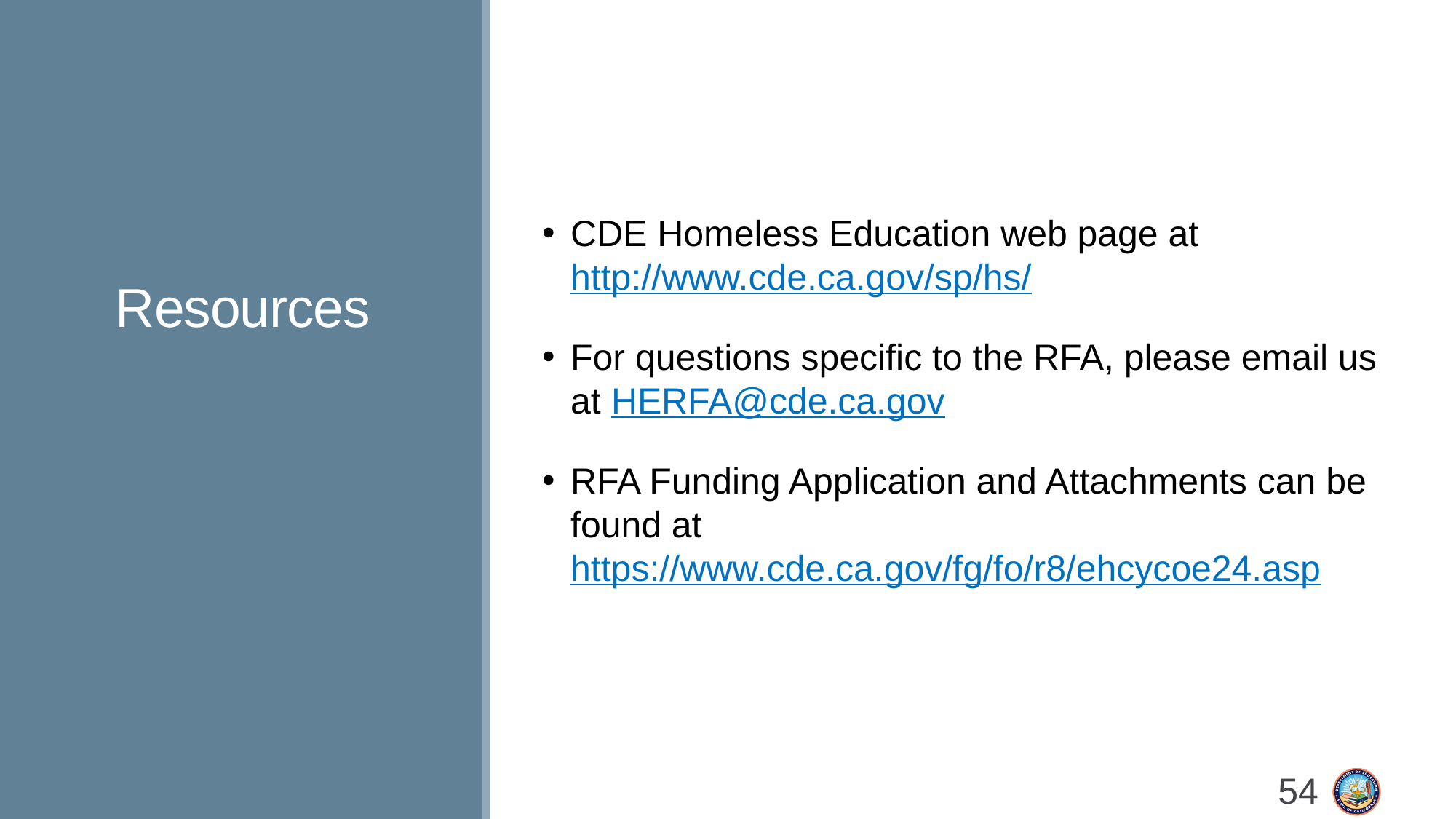

# Resources

CDE Homeless Education web page at http://www.cde.ca.gov/sp/hs/
For questions specific to the RFA, please email us at HERFA@cde.ca.gov
RFA Funding Application and Attachments can be found at https://www.cde.ca.gov/fg/fo/r8/ehcycoe24.asp
54